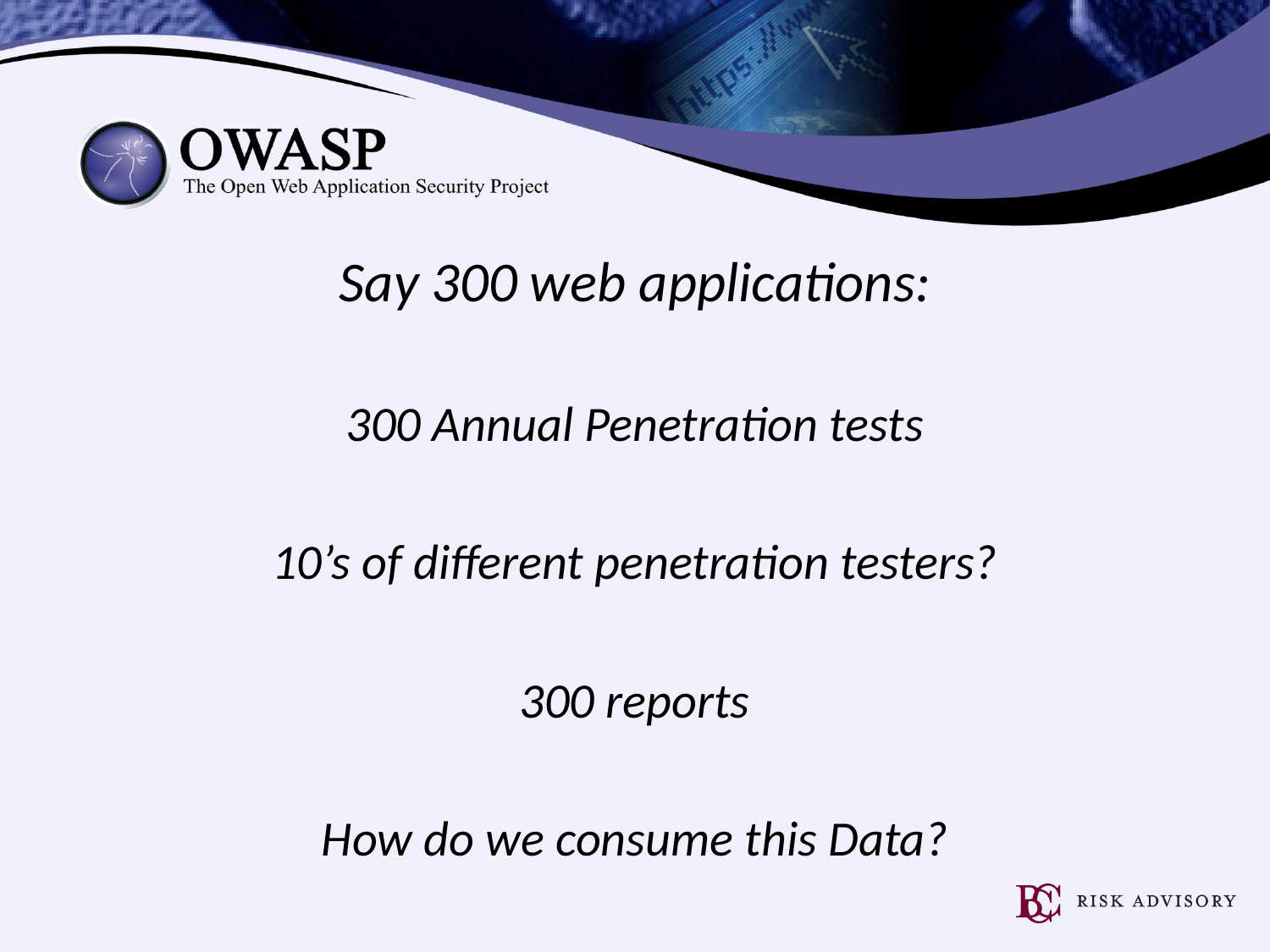

Say 300 web applications:

300 Annual Penetration tests

10’s of different penetration testers?

300 reports

How do we consume this Data?